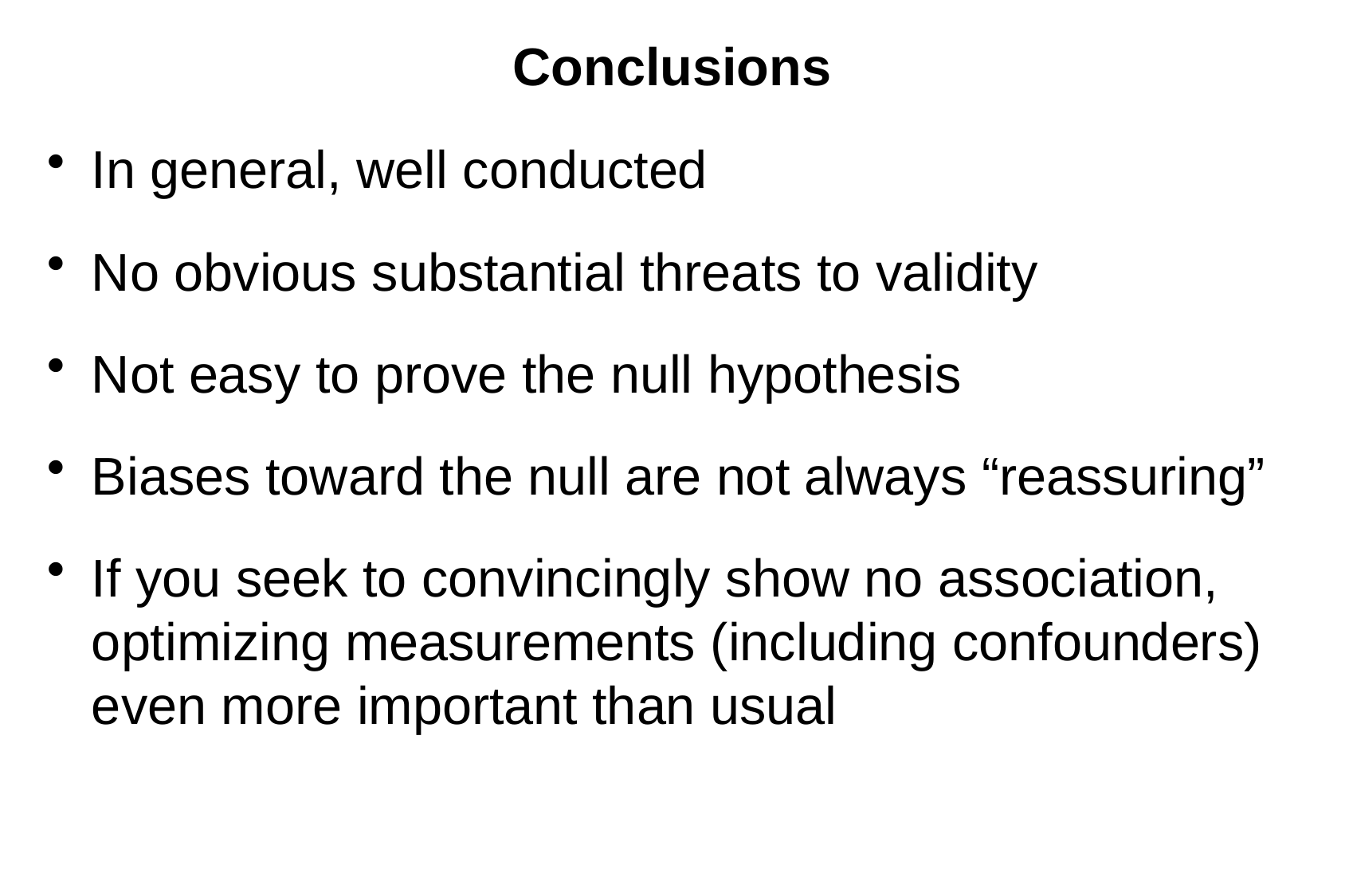

# Conclusions
In general, well conducted

No obvious substantial threats to validity

Not easy to prove the null hypothesis

Biases toward the null are not always “reassuring”

If you seek to convincingly show no association, optimizing measurements (including confounders) even more important than usual